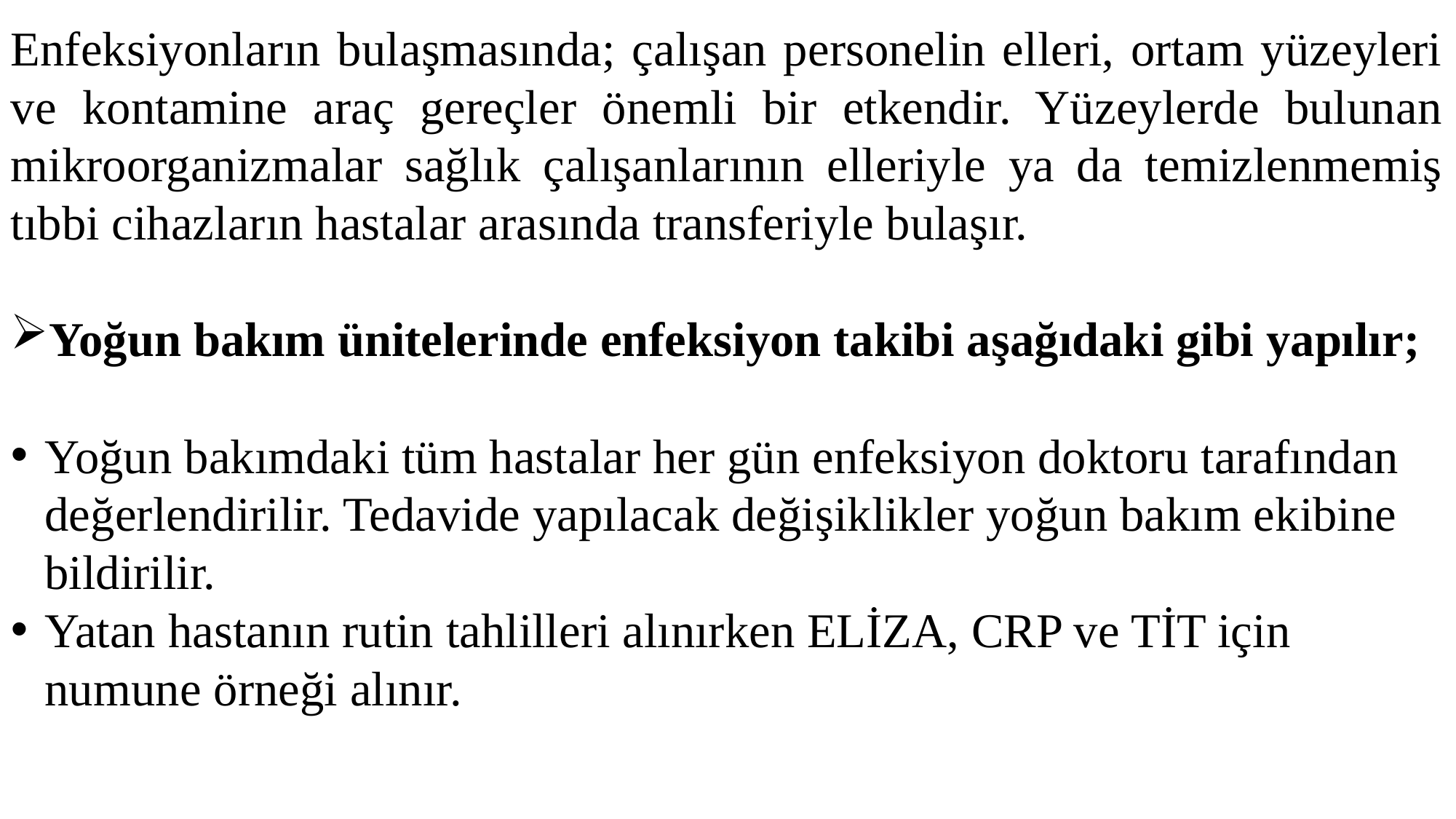

Enfeksiyonların bulaşmasında; çalışan personelin elleri, ortam yüzeyleri ve kontamine araç gereçler önemli bir etkendir. Yüzeylerde bulunan mikroorganizmalar sağlık çalışanlarının elleriyle ya da temizlenmemiş tıbbi cihazların hastalar arasında transferiyle bulaşır.

Yoğun bakım ünitelerinde enfeksiyon takibi aşağıdaki gibi yapılır;

Yoğun bakımdaki tüm hastalar her gün enfeksiyon doktoru tarafından değerlendirilir. Tedavide yapılacak değişiklikler yoğun bakım ekibine bildirilir.
Yatan hastanın rutin tahlilleri alınırken ELİZA, CRP ve TİT için numune örneği alınır.